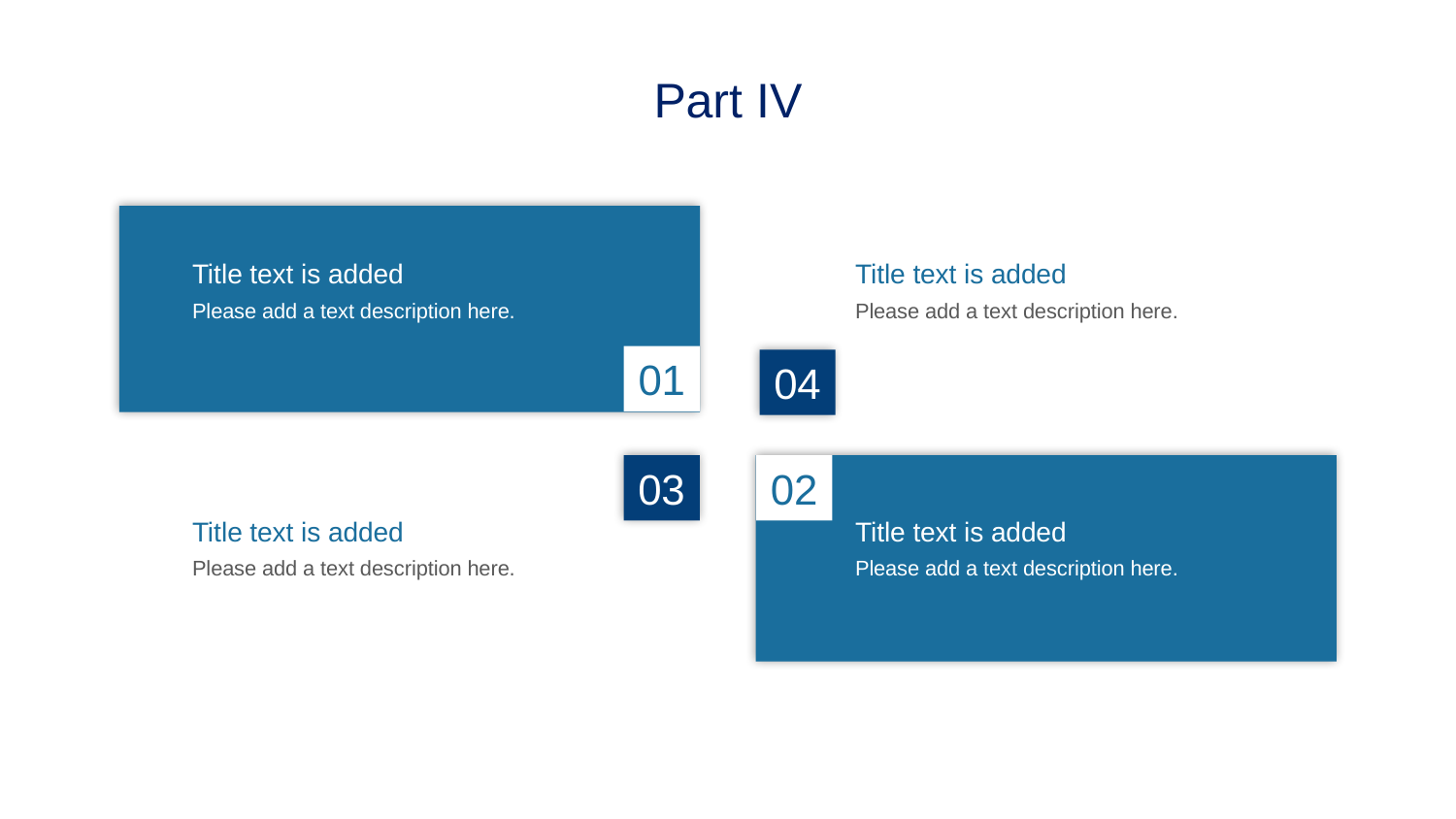

Part IV

Title text is added
Please add a text description here.
01
Title text is added
Please add a text description here.
04
02

Title text is added
Please add a text description here.
03
Title text is added
Please add a text description here.